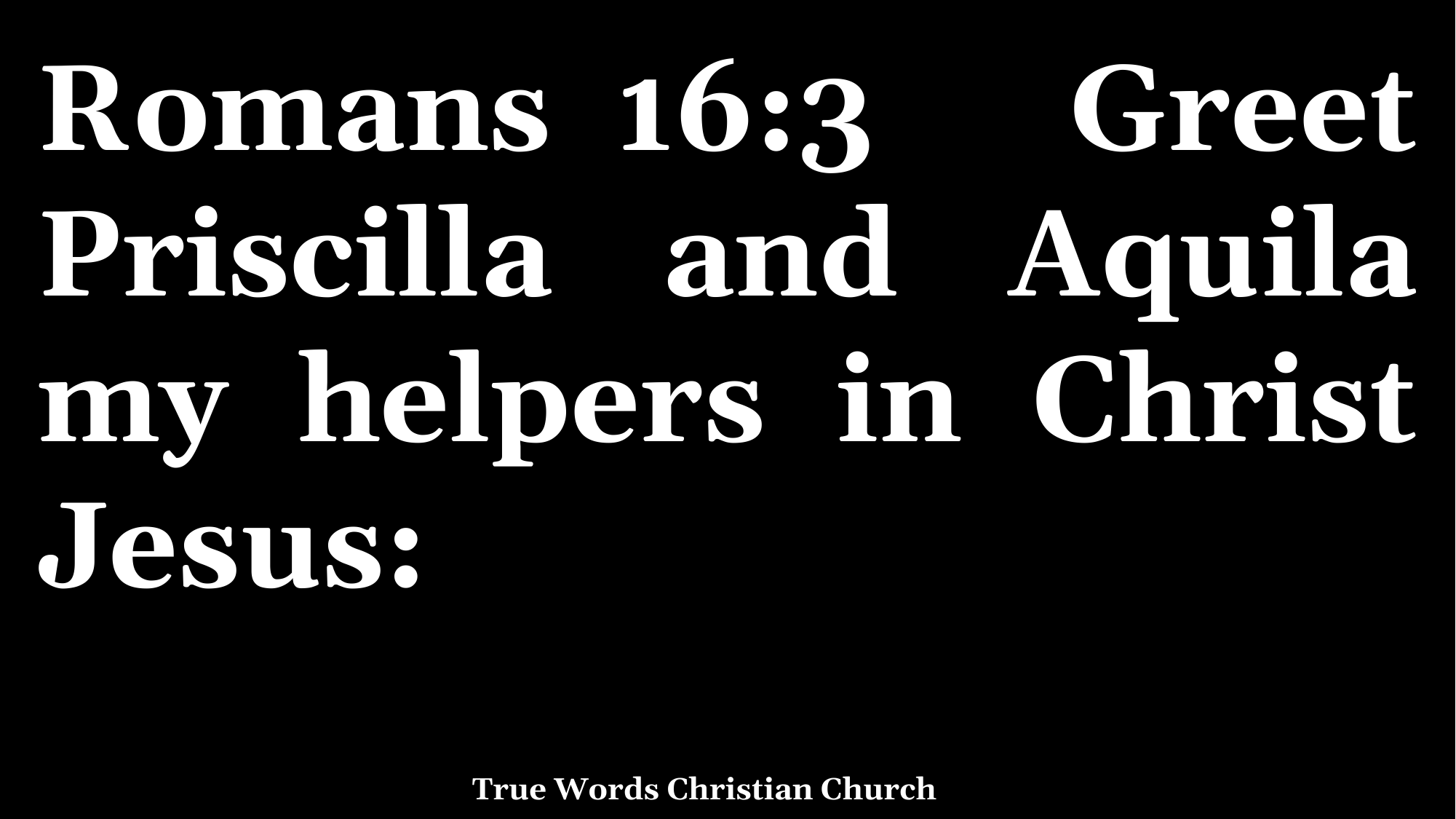

Romans 16:3   Greet Priscilla and Aquila my helpers in Christ Jesus:
True Words Christian Church